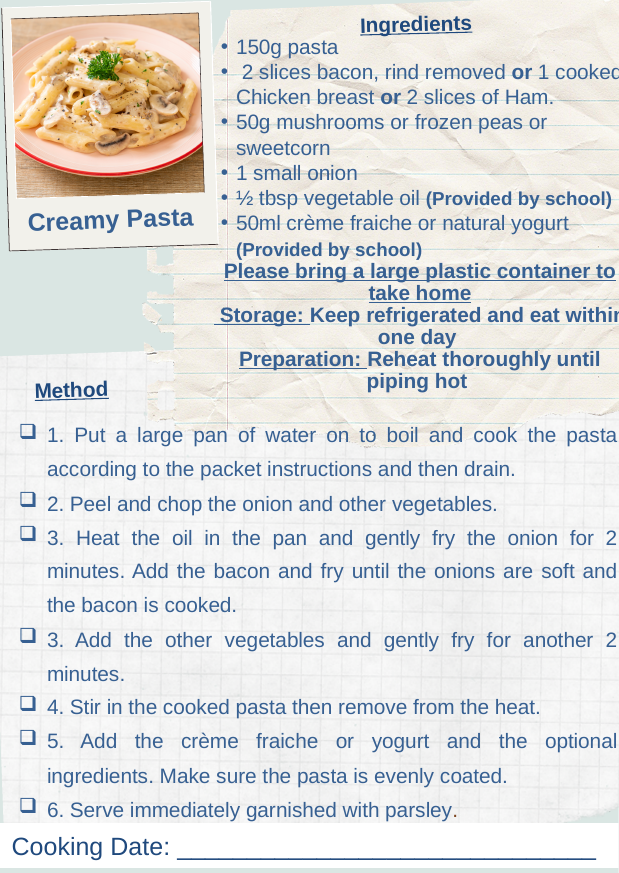

Ingredients
150g pasta
 2 slices bacon, rind removed or 1 cooked Chicken breast or 2 slices of Ham.
50g mushrooms or frozen peas or sweetcorn
1 small onion
½ tbsp vegetable oil (Provided by school)
50ml crème fraiche or natural yogurt (Provided by school)
Please bring a large plastic container to take home
 Storage: Keep refrigerated and eat within one day
Preparation: Reheat thoroughly until piping hot

Creamy Pasta

Method
1. Put a large pan of water on to boil and cook the pasta according to the packet instructions and then drain.
2. Peel and chop the onion and other vegetables.
3. Heat the oil in the pan and gently fry the onion for 2 minutes. Add the bacon and fry until the onions are soft and the bacon is cooked.
3. Add the other vegetables and gently fry for another 2 minutes.
4. Stir in the cooked pasta then remove from the heat.
5. Add the crème fraiche or yogurt and the optional ingredients. Make sure the pasta is evenly coated.
6. Serve immediately garnished with parsley.

Cooking Date: ______________________________